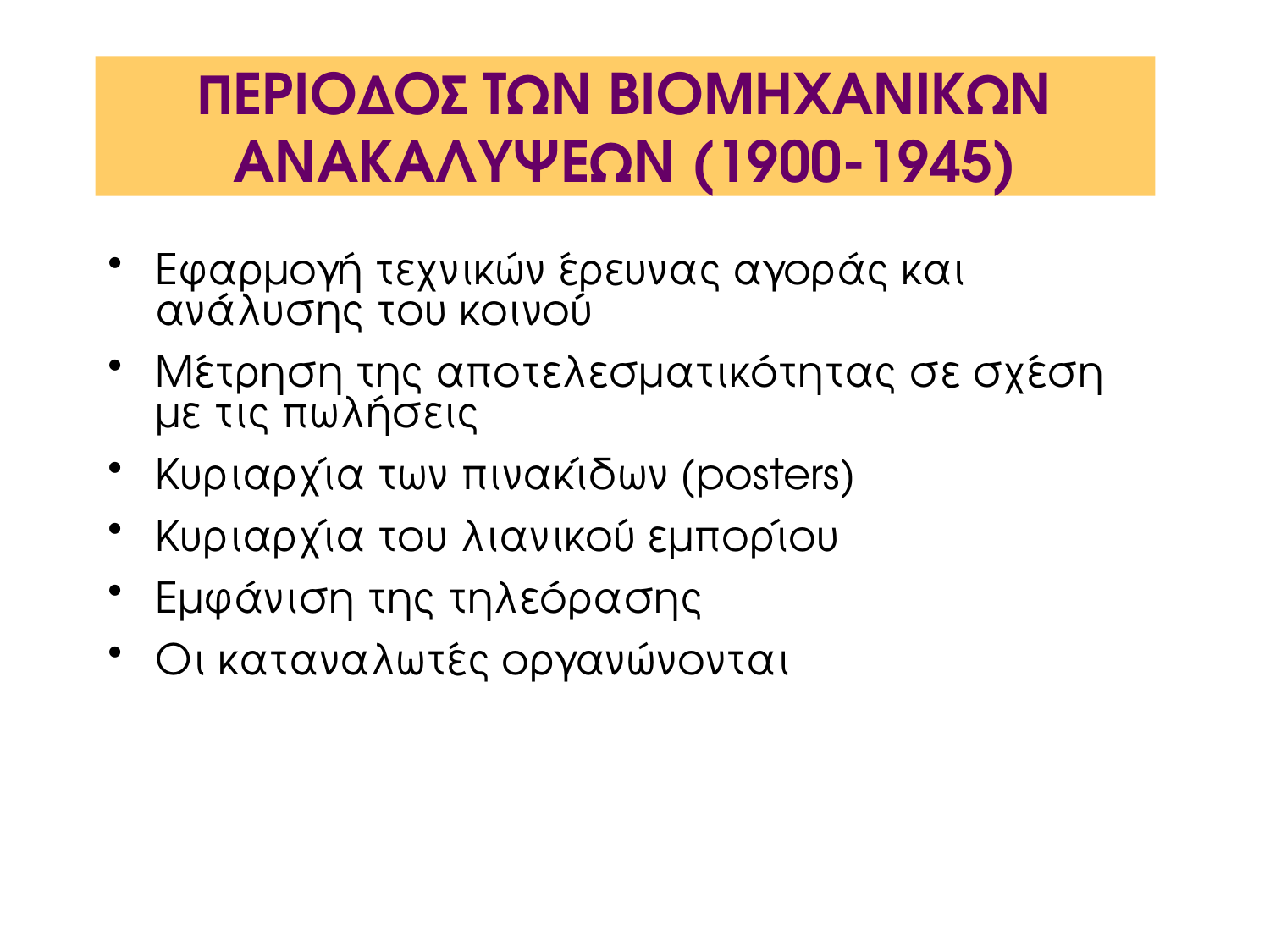

# ΠΕΡΙΟΔΟΣ ΤΩΝ ΒΙΟΜΗΧΑΝΙΚΩΝ ΑΝΑΚΑΛΥΨΕΩΝ (1900-1945)
Εφαρμογή τεχνικών έρευνας αγοράς και ανάλυσης του κοινού
Μέτρηση της αποτελεσματικότητας σε σχέση με τις πωλήσεις
Κυριαρχία των πινακίδων (posters)
Κυριαρχία του λιανικού εμπορίου
Εμφάνιση της τηλεόρασης
Οι καταναλωτές οργανώνονται